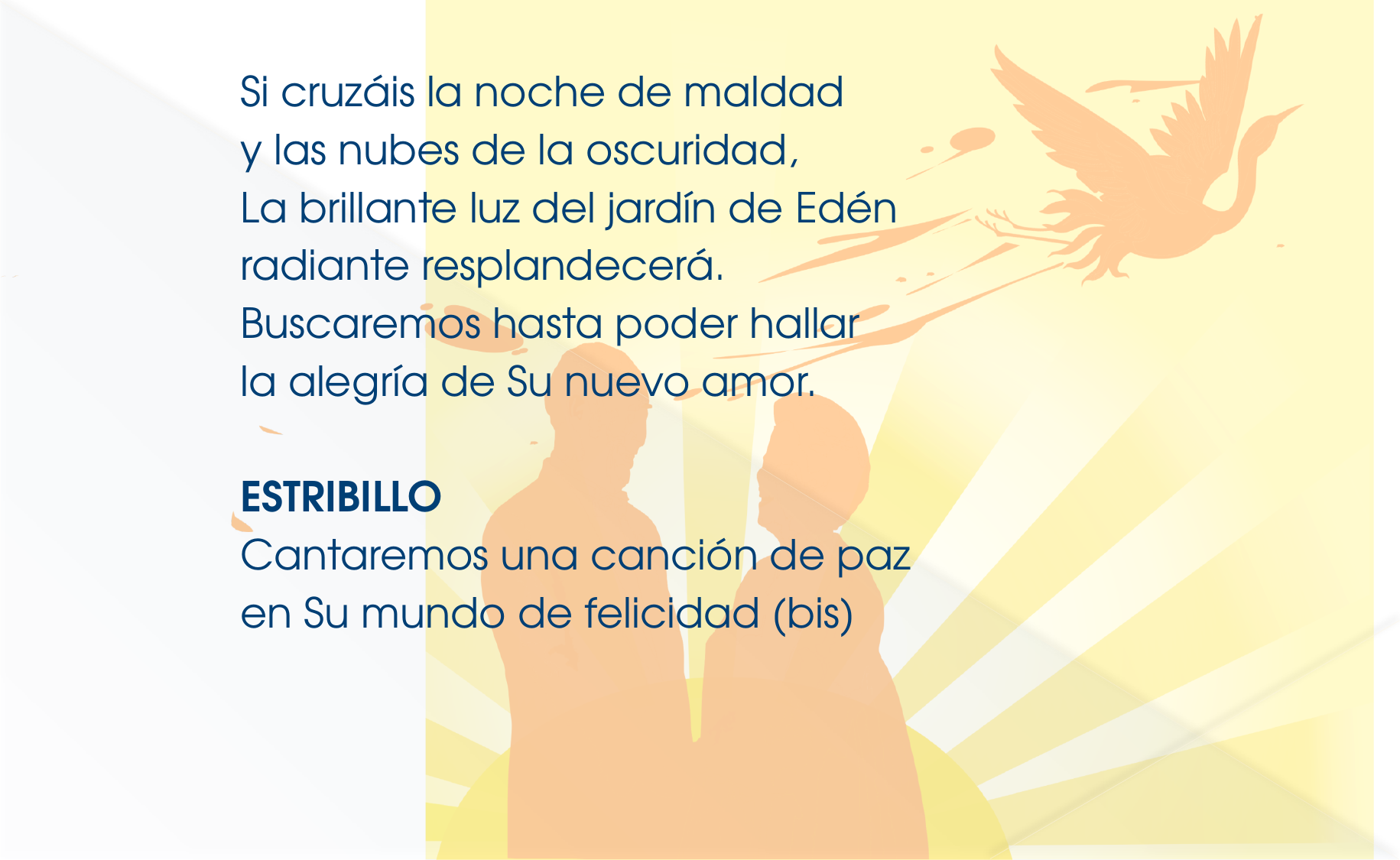

Si cruzáis la noche de maldad
y las nubes de la oscuridad,
La brillante luz del jardín de Edén
radiante resplandecerá.
Buscaremos hasta poder hallar
la alegría de Su nuevo amor.

ESTRIBILLO
Cantaremos una canción de paz
en Su mundo de felicidad (bis)